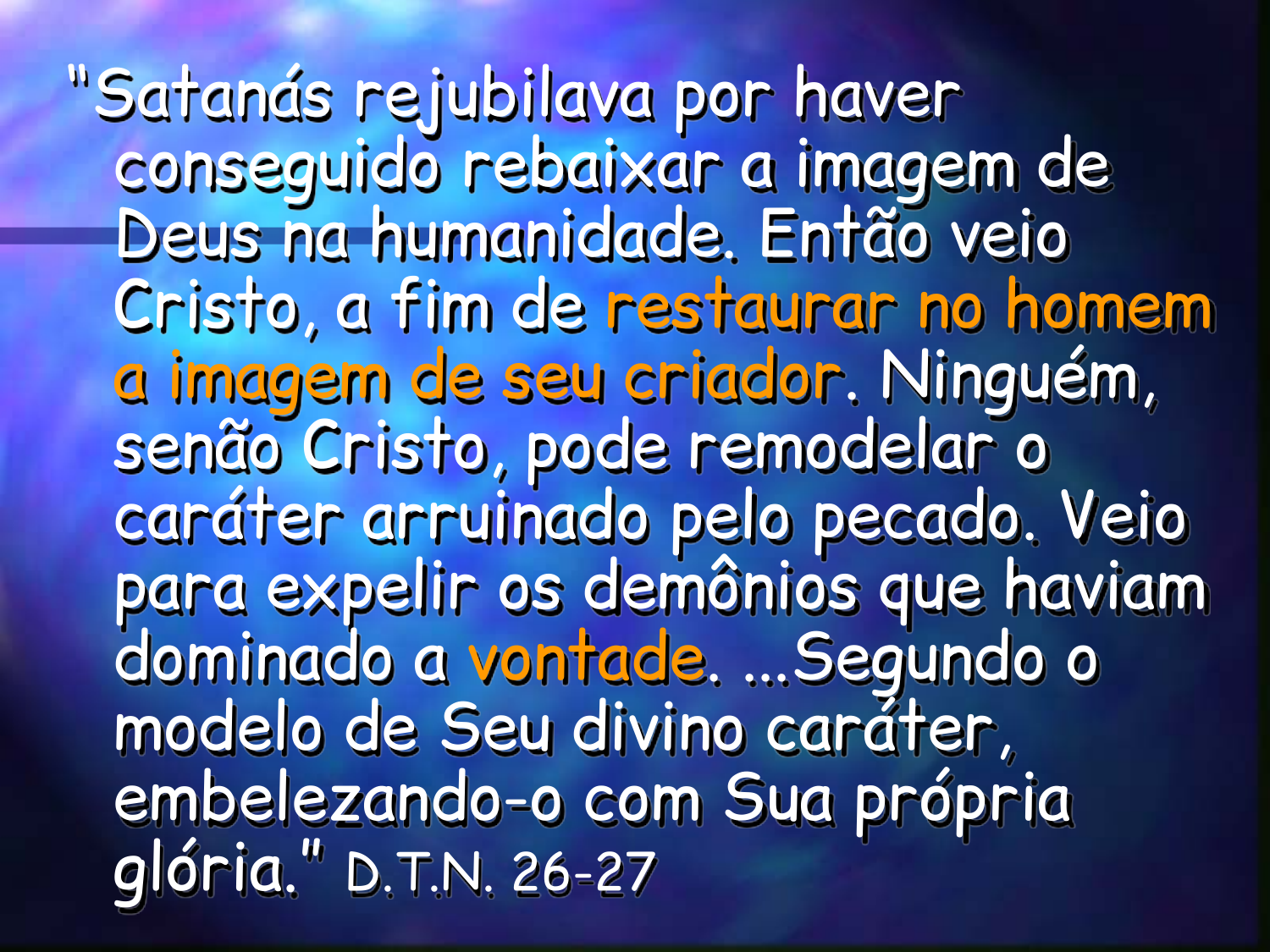

“Satanás rejubilava por haver conseguido rebaixar a imagem de Deus na humanidade. Então veio Cristo, a fim de restaurar no homem a imagem de seu criador. Ninguém, senão Cristo, pode remodelar o caráter arruinado pelo pecado. Veio para expelir os demônios que haviam dominado a vontade. ...Segundo o modelo de Seu divino caráter, embelezando-o com Sua própria glória.” D.T.N. 26-27